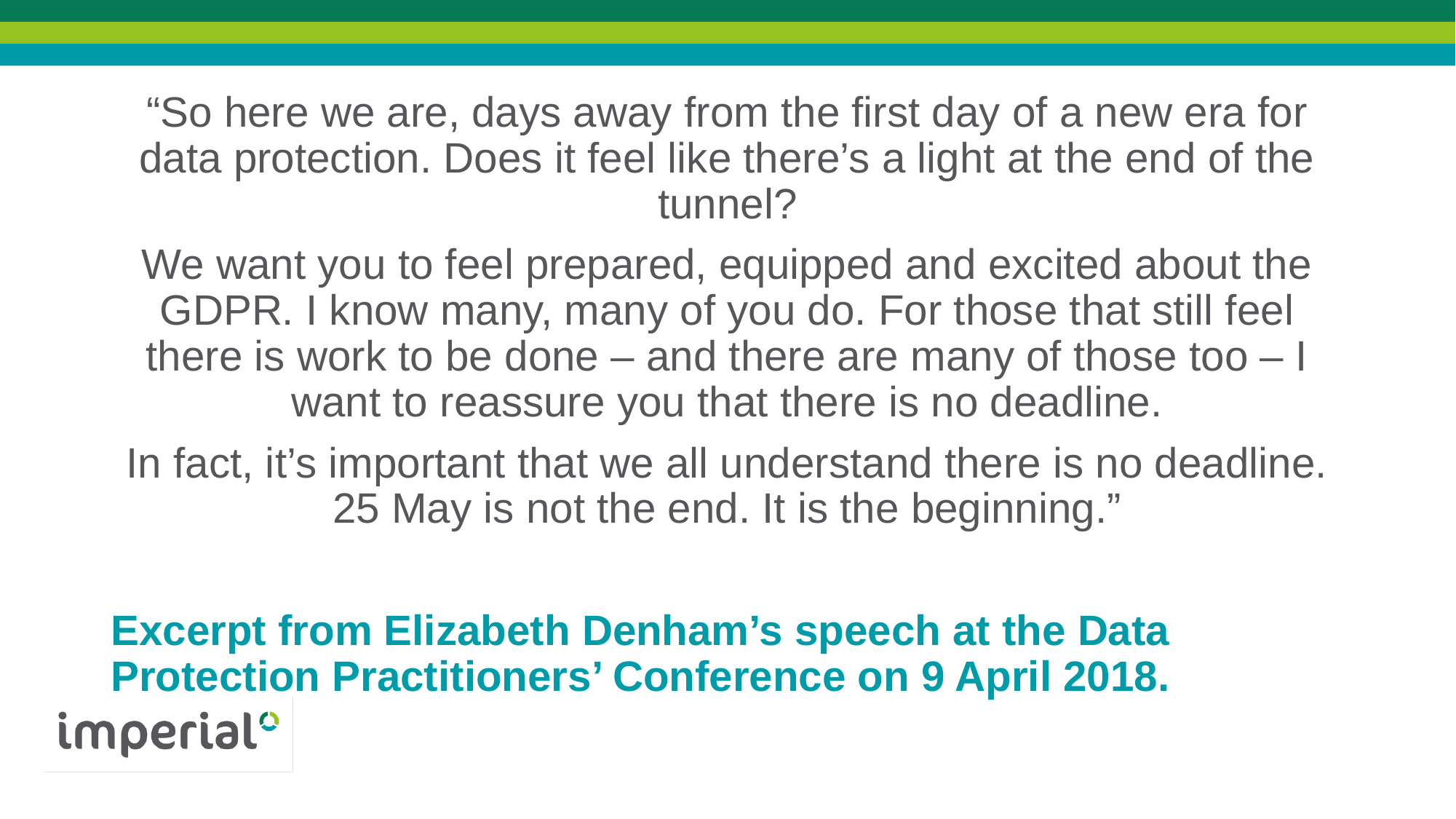

“So here we are, days away from the first day of a new era for data protection. Does it feel like there’s a light at the end of the tunnel?
We want you to feel prepared, equipped and excited about the GDPR. I know many, many of you do. For those that still feel there is work to be done – and there are many of those too – I want to reassure you that there is no deadline.
In fact, it’s important that we all understand there is no deadline. 25 May is not the end. It is the beginning.”

Excerpt from Elizabeth Denham’s speech at the Data Protection Practitioners’ Conference on 9 April 2018.